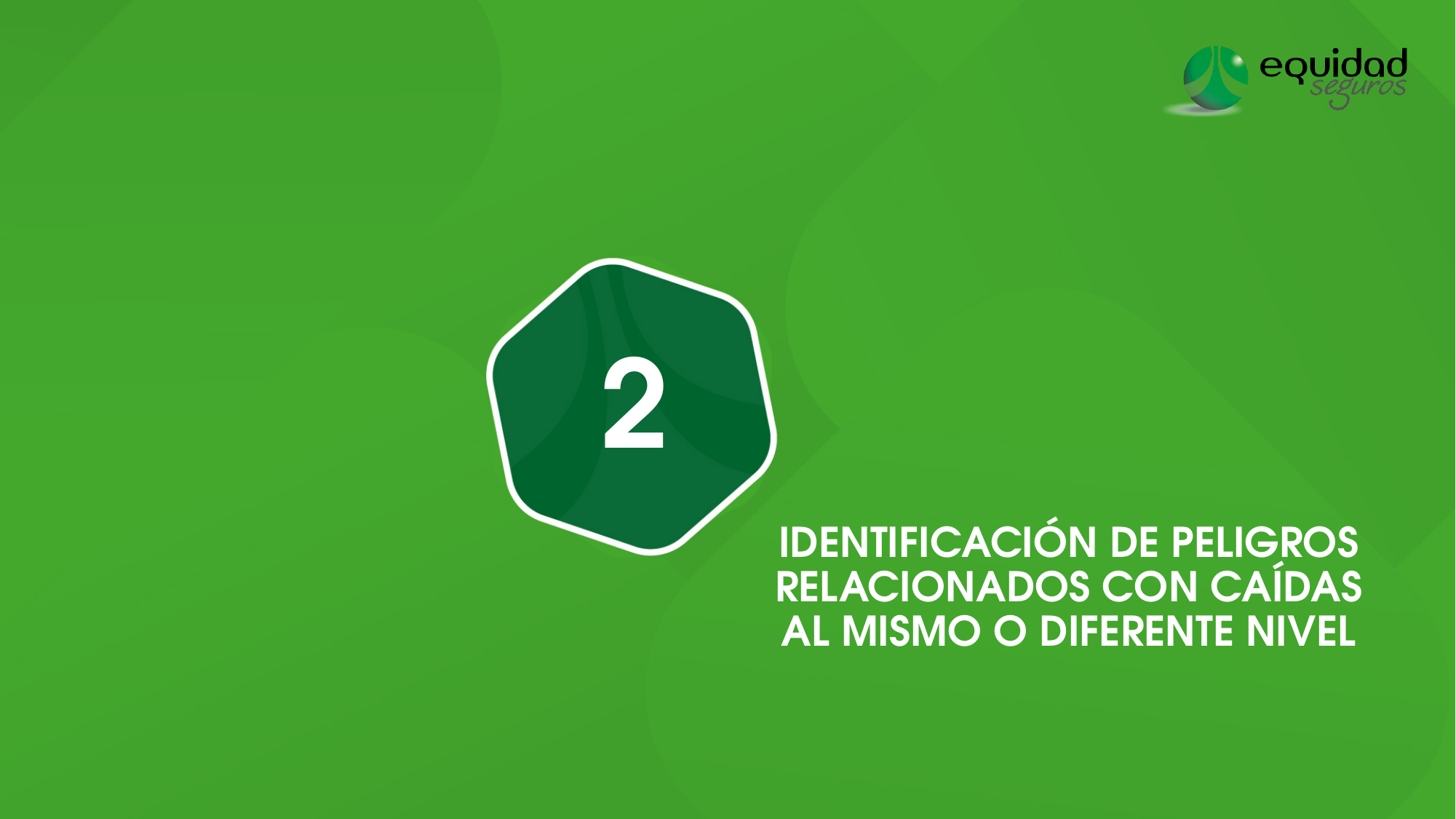

2
# IDENTIFICACIÓN DE PELIGROS RELACIONADOS CON CAÍDAS AL MISMO O DIFERENTE NIVEL